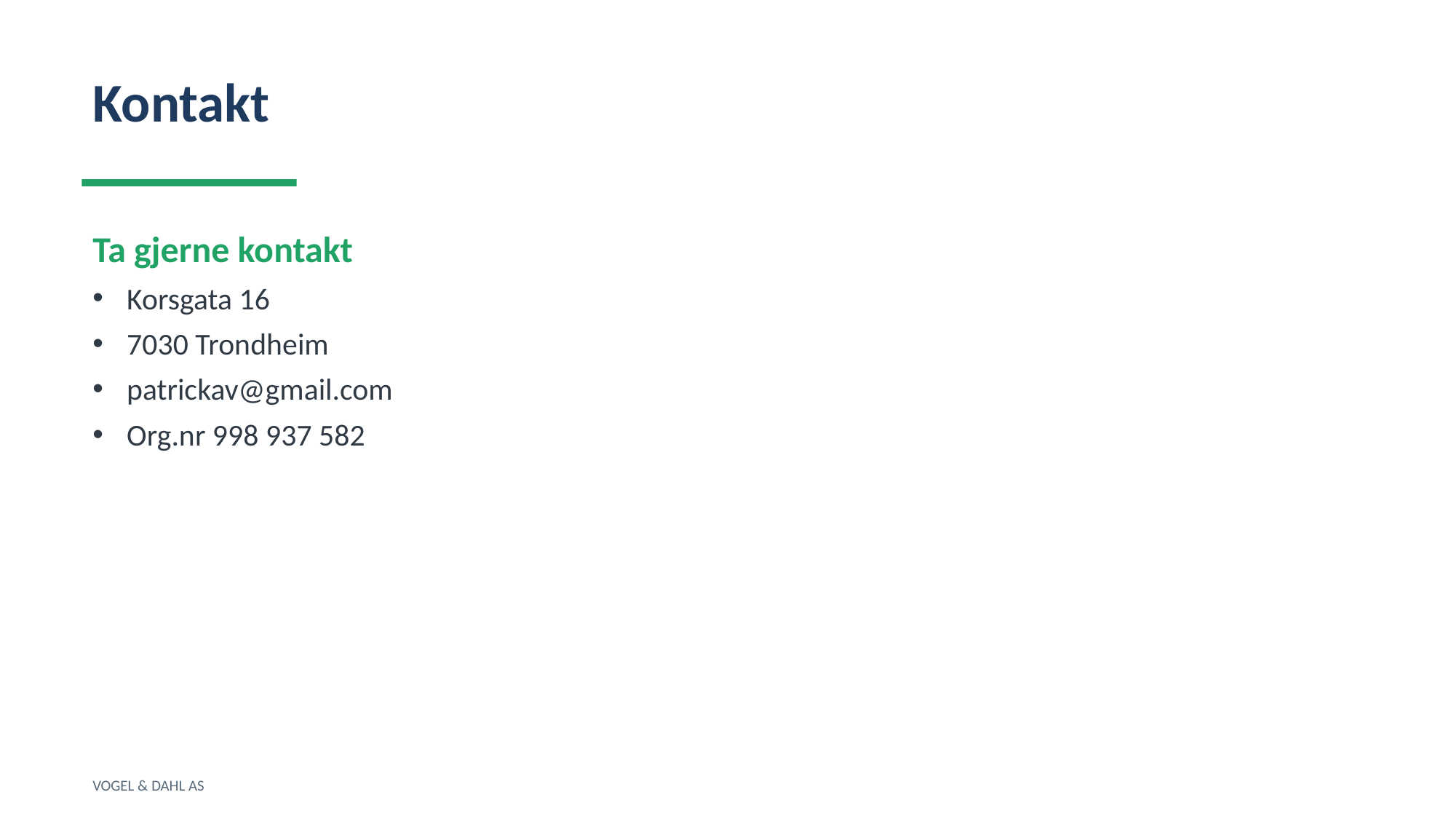

Kontakt

Ta gjerne kontakt
Korsgata 16
7030 Trondheim
patrickav@gmail.com
Org.nr 998 937 582
VOGEL & DAHL AS